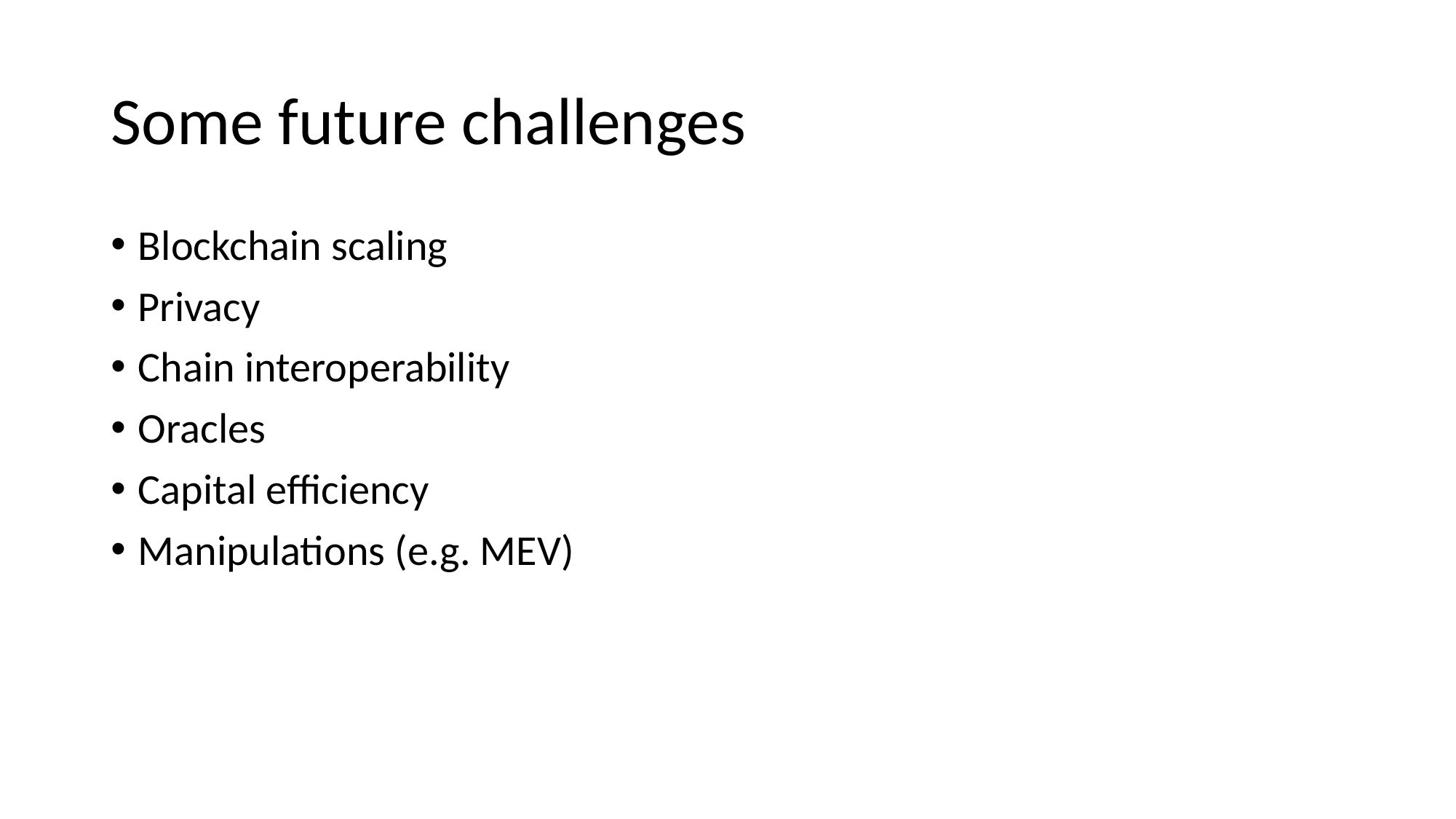

# Some future challenges
Blockchain scaling
Privacy
Chain interoperability
Oracles
Capital efficiency
Manipulations (e.g. MEV)